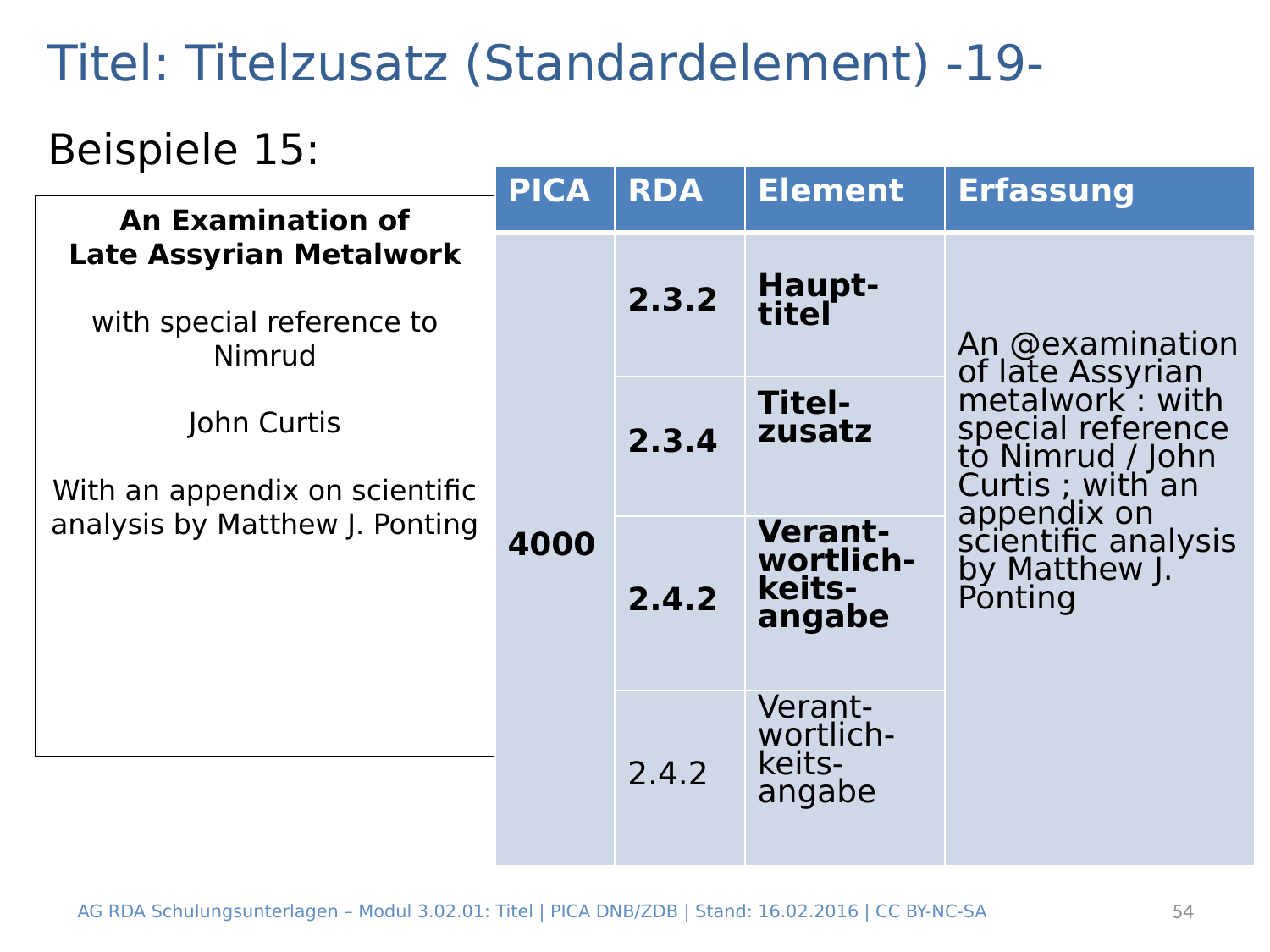

# Titel: Titelzusatz (Standardelement) -19-
Beispiele 15:

| PICA | RDA | Element | Erfassung |
| --- | --- | --- | --- |
| 4000 | 2.3.2 | Haupt- titel | An @examination of late Assyrian metalwork : with special reference to Nimrud / John Curtis ; with an appendix on scientific analysis by Matthew J. Ponting |
|  | 2.3.4 | Titel- zusatz |  |
|  | 2.4.2 | Verant- wortlich- keits- angabe |  |
|  | 2.4.2 | Verant- wortlich- keits- angabe |  |
An Examination of
Late Assyrian Metalwork

with special reference to Nimrud

John Curtis

With an appendix on scientific analysis by Matthew J. Ponting

AG RDA Schulungsunterlagen – Modul 3.02.01: Titel | PICA DNB/ZDB | Stand: 16.02.2016 | CC BY-NC-SA
54